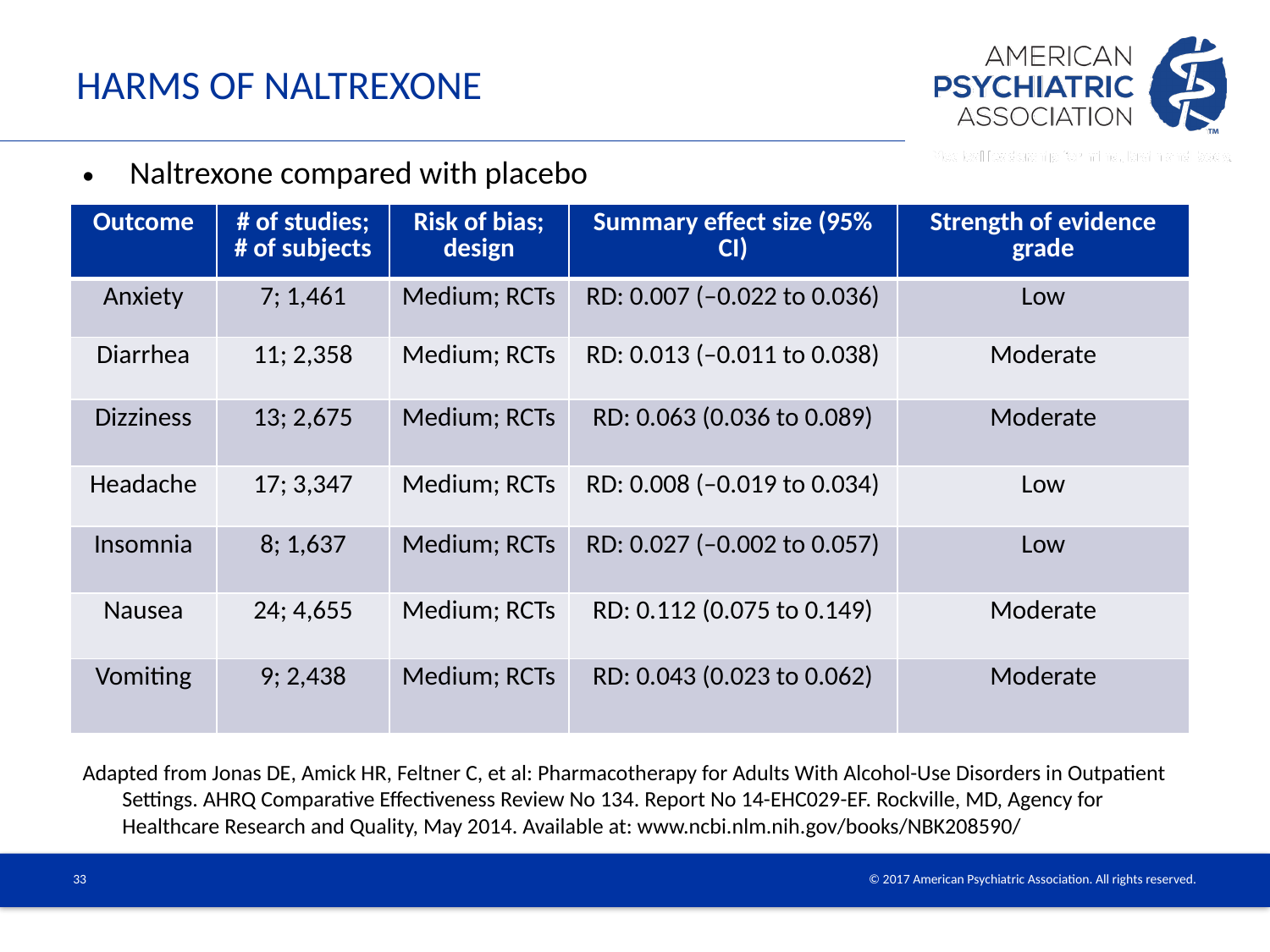

# Harms of naltrexone
Naltrexone compared with placebo

| Outcome | # of studies; # of subjects | Risk of bias; design | Summary effect size (95% CI) | Strength of evidence grade |
| --- | --- | --- | --- | --- |
| Anxiety | 7; 1,461 | Medium; RCTs | RD: 0.007 (–0.022 to 0.036) | Low |
| Diarrhea | 11; 2,358 | Medium; RCTs | RD: 0.013 (–0.011 to 0.038) | Moderate |
| Dizziness | 13; 2,675 | Medium; RCTs | RD: 0.063 (0.036 to 0.089) | Moderate |
| Headache | 17; 3,347 | Medium; RCTs | RD: 0.008 (–0.019 to 0.034) | Low |
| Insomnia | 8; 1,637 | Medium; RCTs | RD: 0.027 (–0.002 to 0.057) | Low |
| Nausea | 24; 4,655 | Medium; RCTs | RD: 0.112 (0.075 to 0.149) | Moderate |
| Vomiting | 9; 2,438 | Medium; RCTs | RD: 0.043 (0.023 to 0.062) | Moderate |
Adapted from Jonas DE, Amick HR, Feltner C, et al: Pharmacotherapy for Adults With Alcohol-Use Disorders in Outpatient Settings. AHRQ Comparative Effectiveness Review No 134. Report No 14-EHC029-EF. Rockville, MD, Agency for Healthcare Research and Quality, May 2014. Available at: www.ncbi.nlm.nih.gov/books/NBK208590/